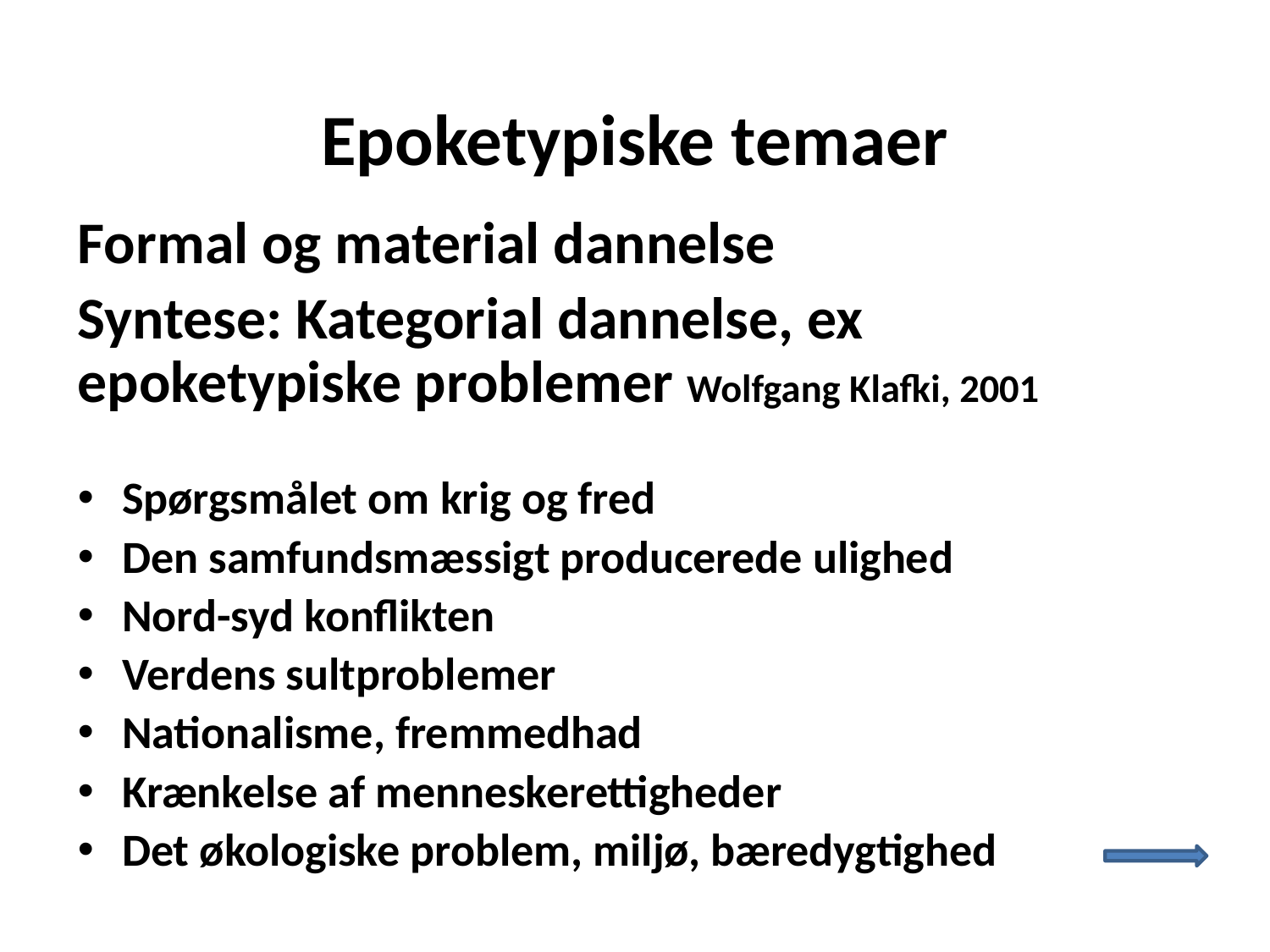

# Epoketypiske temaer
Formal og material dannelse
Syntese: Kategorial dannelse, ex epoketypiske problemer Wolfgang Klafki, 2001

Spørgsmålet om krig og fred
Den samfundsmæssigt producerede ulighed
Nord-syd konflikten
Verdens sultproblemer
Nationalisme, fremmedhad
Krænkelse af menneskerettigheder
Det økologiske problem, miljø, bæredygtighed